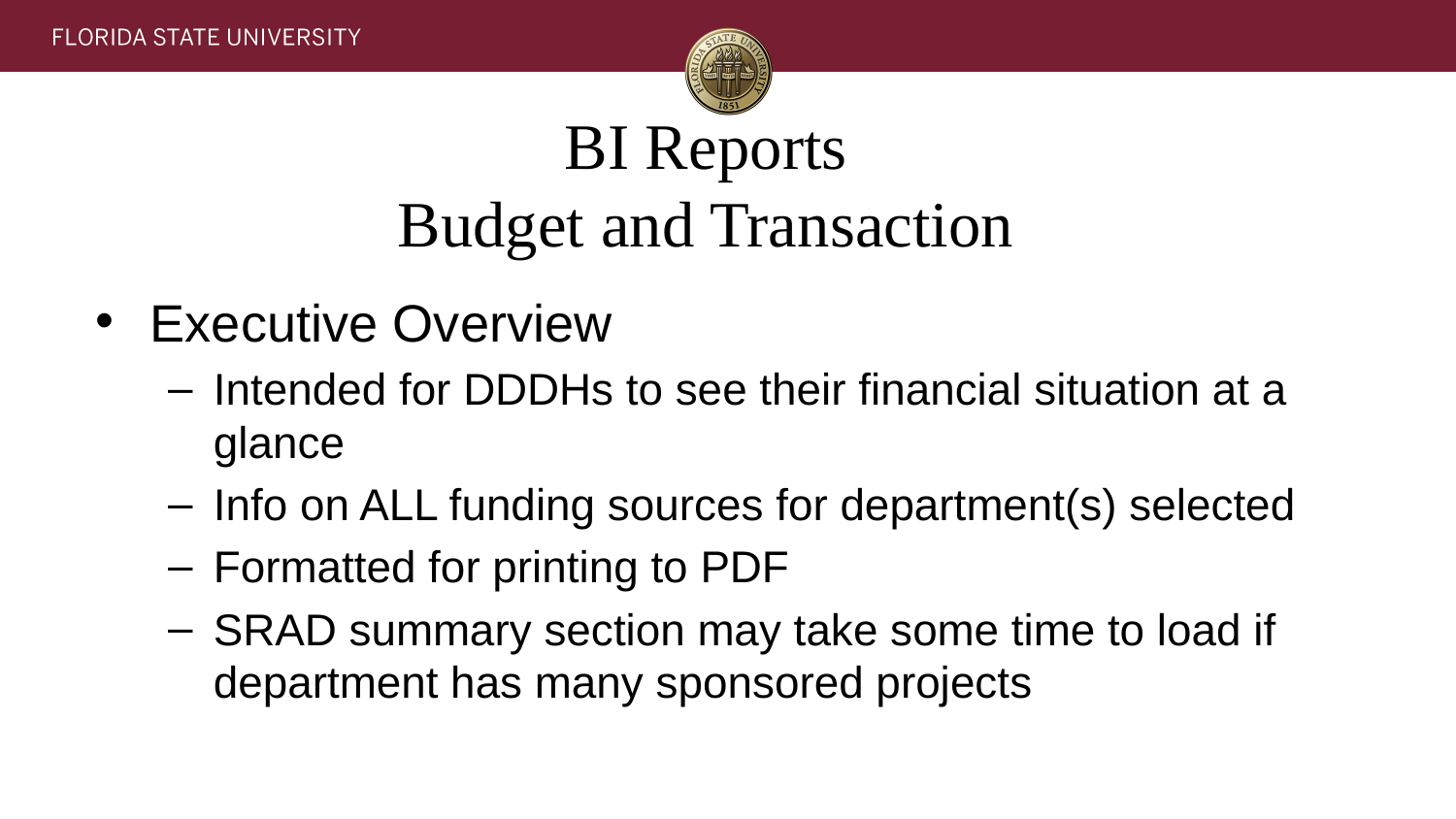

# BI Reports Budget and Transaction
Executive Overview
Intended for DDDHs to see their financial situation at a glance
Info on ALL funding sources for department(s) selected
Formatted for printing to PDF
SRAD summary section may take some time to load if department has many sponsored projects